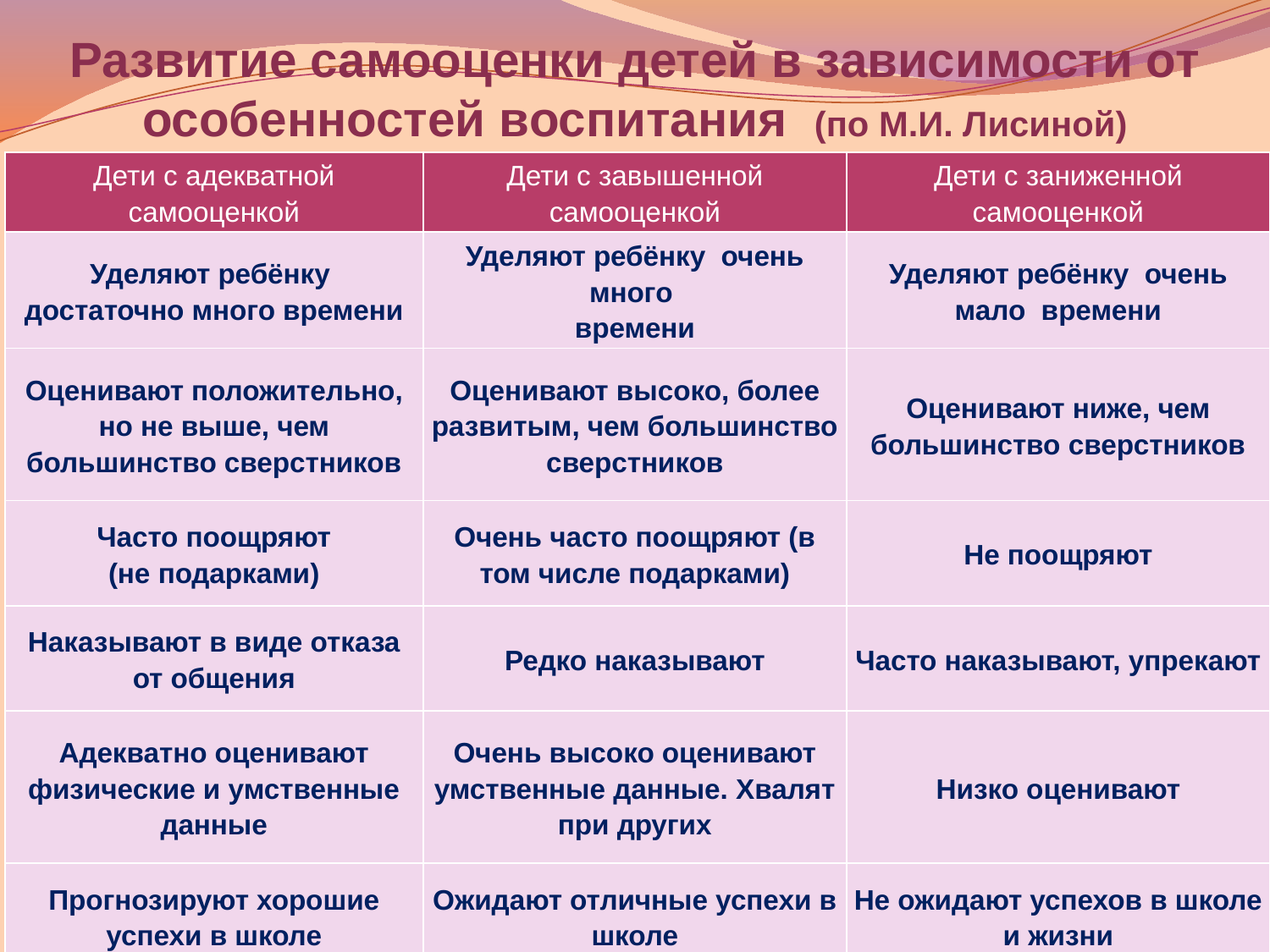

# Развитие самооценки детей в зависимости от особенностей воспитания  (по М.И. Лисиной)
| Дети с адекватной самооценкой | Дети с завышенной самооценкой | Дети с заниженной самооценкой |
| --- | --- | --- |
| Уделяют ребёнку  достаточно много времени | Уделяют ребёнку  очень  много  времени | Уделяют ребёнку  очень мало  времени |
| Оценивают положительно, но не выше, чем большинство сверстников | Оценивают высоко, более развитым, чем большинство сверстников | Оценивают ниже, чем большинство сверстников |
| Часто поощряют (не подарками) | Очень часто поощряют (в том числе подарками) | Не поощряют |
| Наказывают в виде отказа от общения | Редко наказывают | Часто наказывают, упрекают |
| Адекватно оценивают физические и умственные данные | Очень высоко оценивают умственные данные. Хвалят при других | Низко оценивают |
| Прогнозируют хорошие успехи в школе | Ожидают отличные успехи в школе | Не ожидают успехов в школе и жизни |